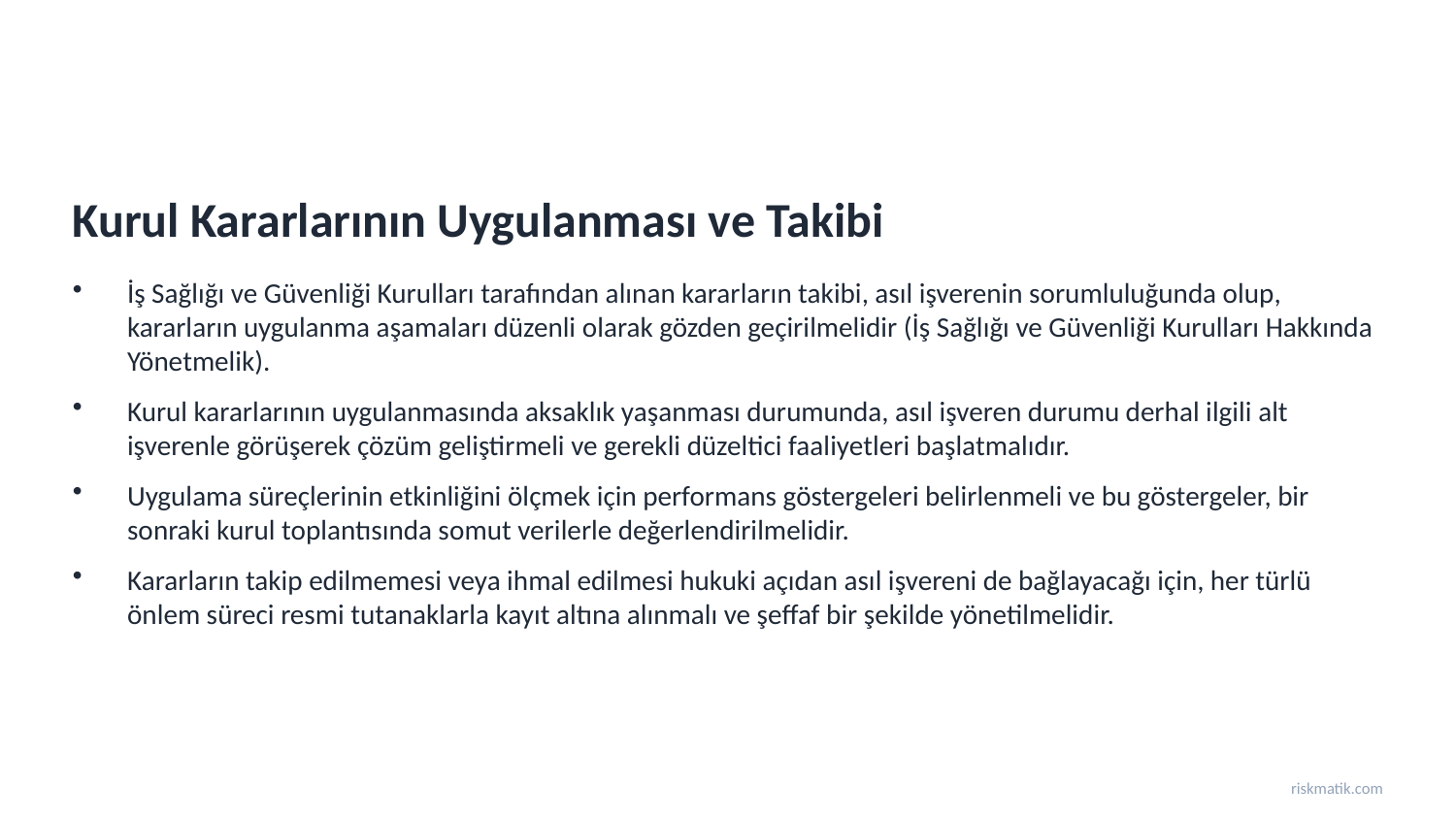

Kurul Kararlarının Uygulanması ve Takibi
İş Sağlığı ve Güvenliği Kurulları tarafından alınan kararların takibi, asıl işverenin sorumluluğunda olup, kararların uygulanma aşamaları düzenli olarak gözden geçirilmelidir (İş Sağlığı ve Güvenliği Kurulları Hakkında Yönetmelik).
Kurul kararlarının uygulanmasında aksaklık yaşanması durumunda, asıl işveren durumu derhal ilgili alt işverenle görüşerek çözüm geliştirmeli ve gerekli düzeltici faaliyetleri başlatmalıdır.
Uygulama süreçlerinin etkinliğini ölçmek için performans göstergeleri belirlenmeli ve bu göstergeler, bir sonraki kurul toplantısında somut verilerle değerlendirilmelidir.
Kararların takip edilmemesi veya ihmal edilmesi hukuki açıdan asıl işvereni de bağlayacağı için, her türlü önlem süreci resmi tutanaklarla kayıt altına alınmalı ve şeffaf bir şekilde yönetilmelidir.
riskmatik.com